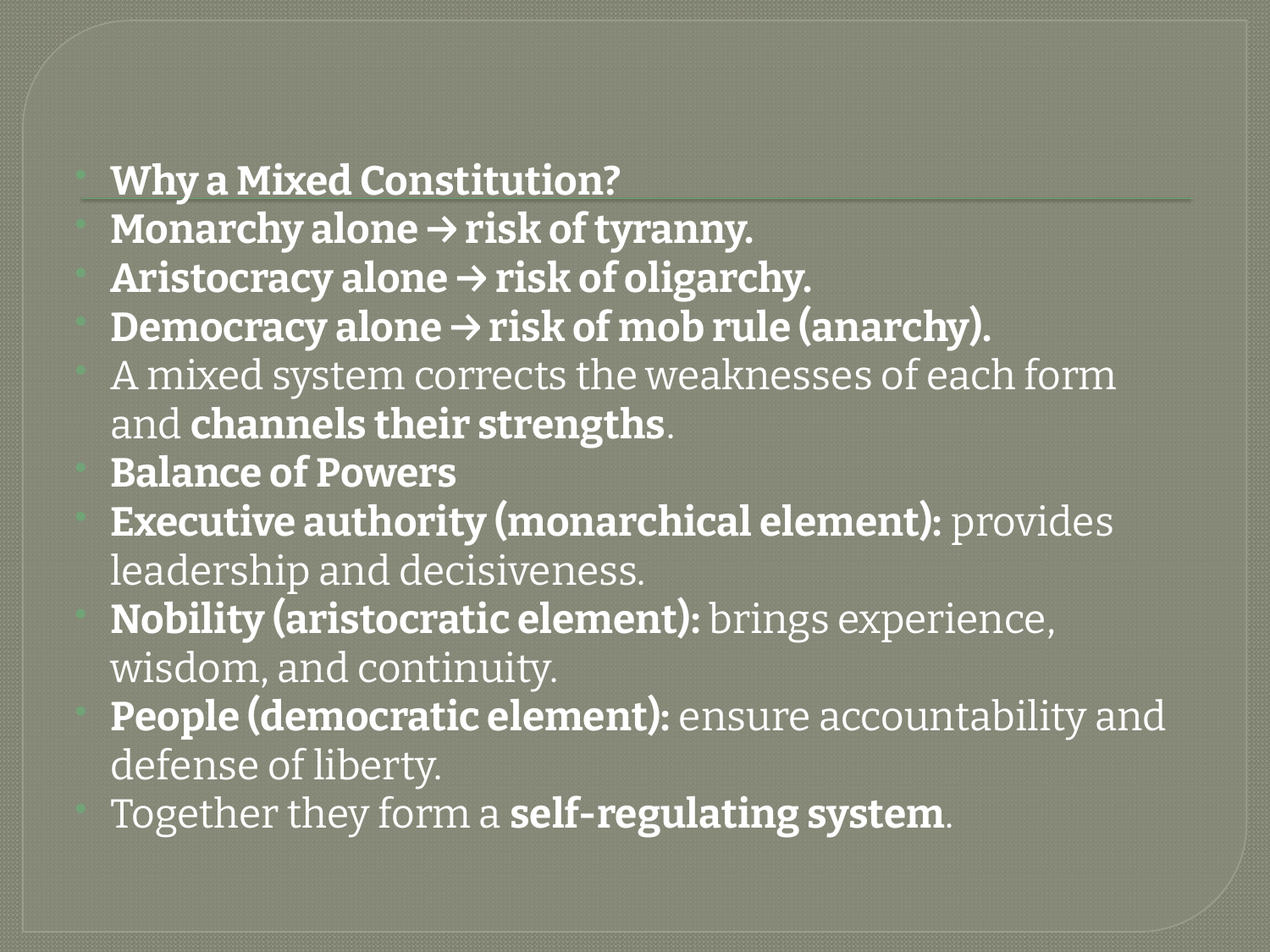

#
Why a Mixed Constitution?
Monarchy alone → risk of tyranny.
Aristocracy alone → risk of oligarchy.
Democracy alone → risk of mob rule (anarchy).
A mixed system corrects the weaknesses of each form and channels their strengths.
Balance of Powers
Executive authority (monarchical element): provides leadership and decisiveness.
Nobility (aristocratic element): brings experience, wisdom, and continuity.
People (democratic element): ensure accountability and defense of liberty.
Together they form a self-regulating system.